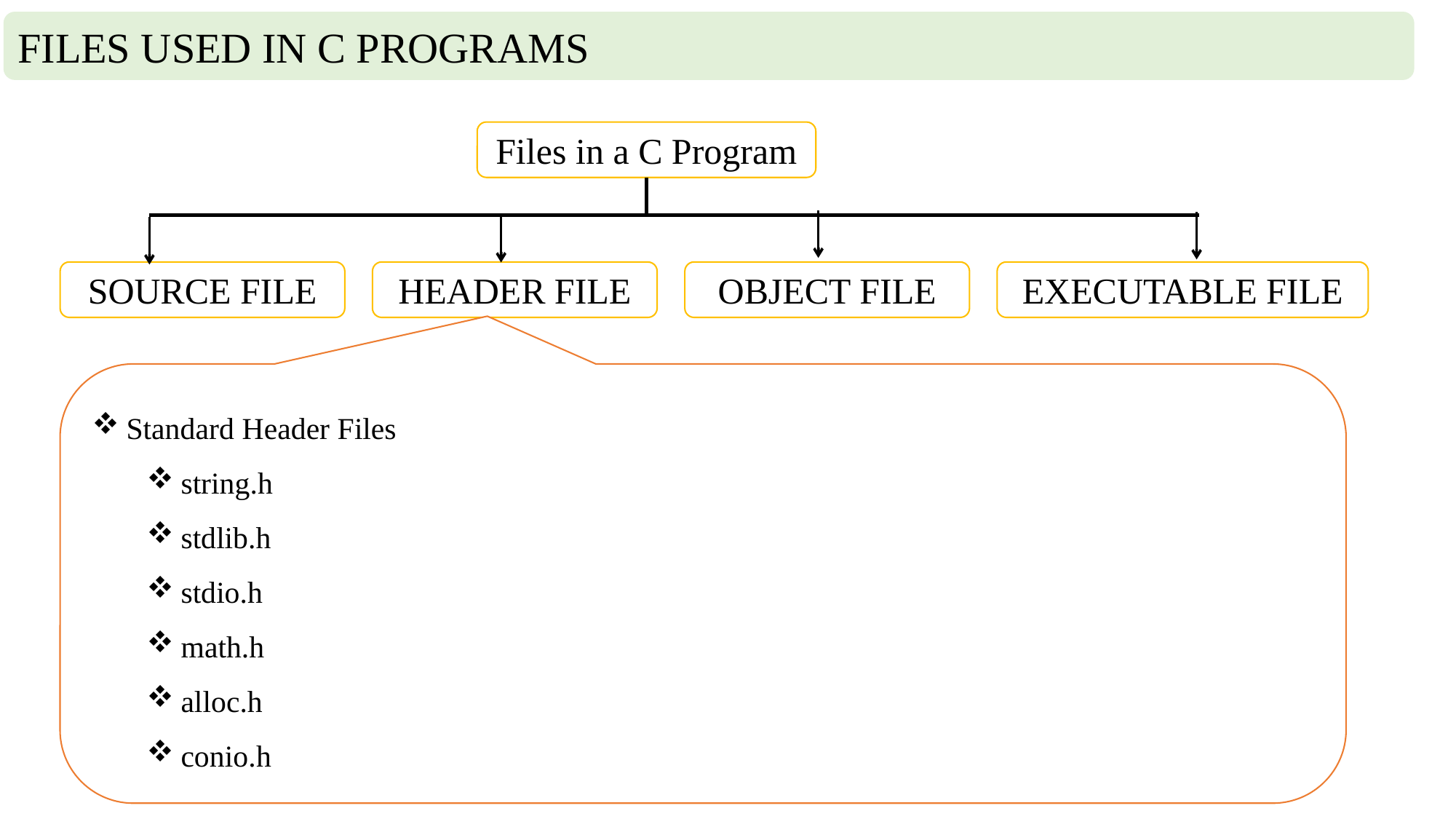

FILES USED IN C PROGRAMS
Files in a C Program
SOURCE FILE
HEADER FILE
OBJECT FILE
EXECUTABLE FILE
Standard Header Files
string.h
stdlib.h
stdio.h
math.h
alloc.h
conio.h